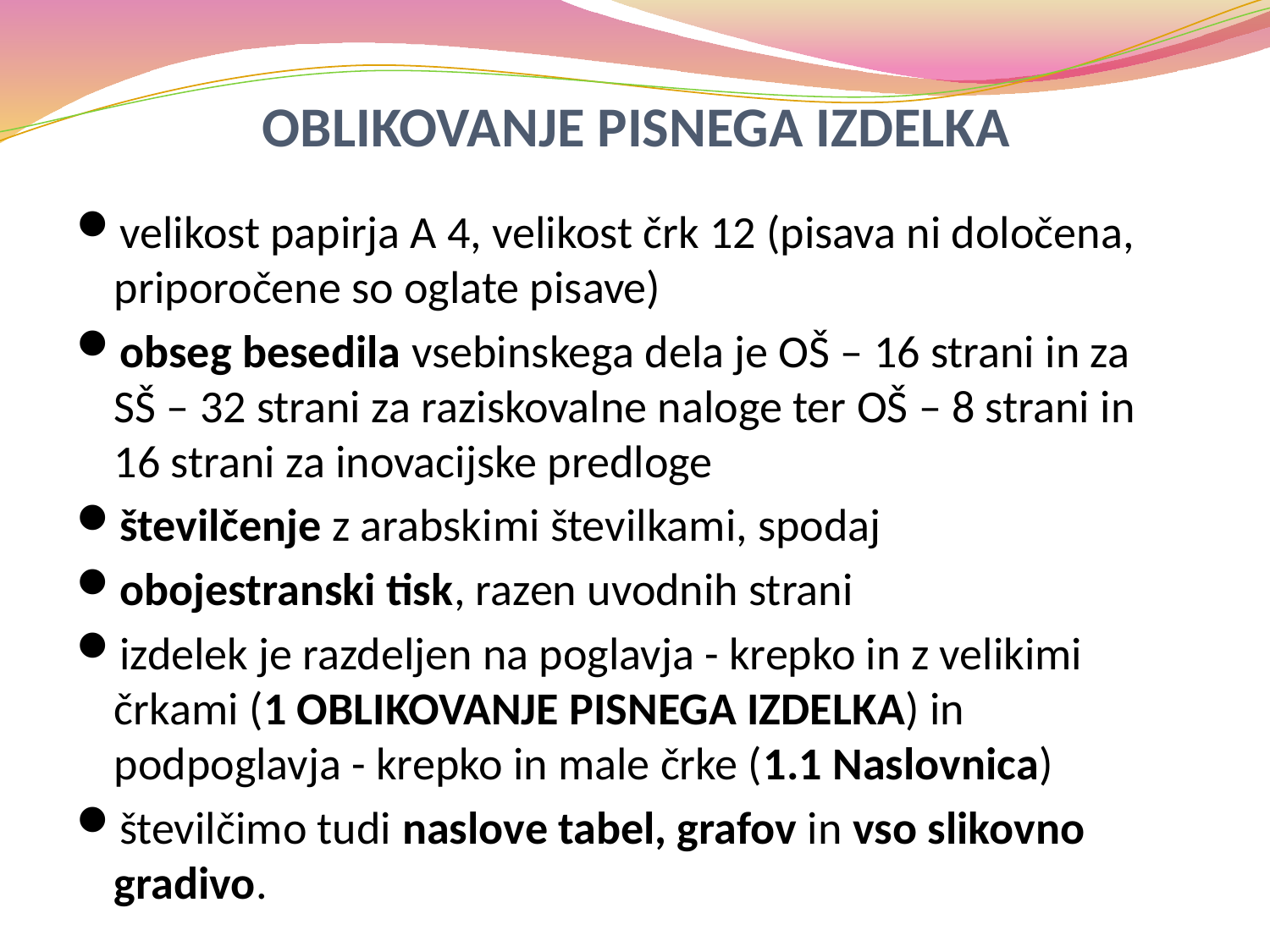

# OBLIKOVANJE PISNEGA IZDELKA
velikost papirja A 4, velikost črk 12 (pisava ni določena, priporočene so oglate pisave)
obseg besedila vsebinskega dela je OŠ – 16 strani in za SŠ – 32 strani za raziskovalne naloge ter OŠ – 8 strani in 16 strani za inovacijske predloge
številčenje z arabskimi številkami, spodaj
obojestranski tisk, razen uvodnih strani
izdelek je razdeljen na poglavja - krepko in z velikimi črkami (1 OBLIKOVANJE PISNEGA IZDELKA) in podpoglavja - krepko in male črke (1.1 Naslovnica)
številčimo tudi naslove tabel, grafov in vso slikovno gradivo.